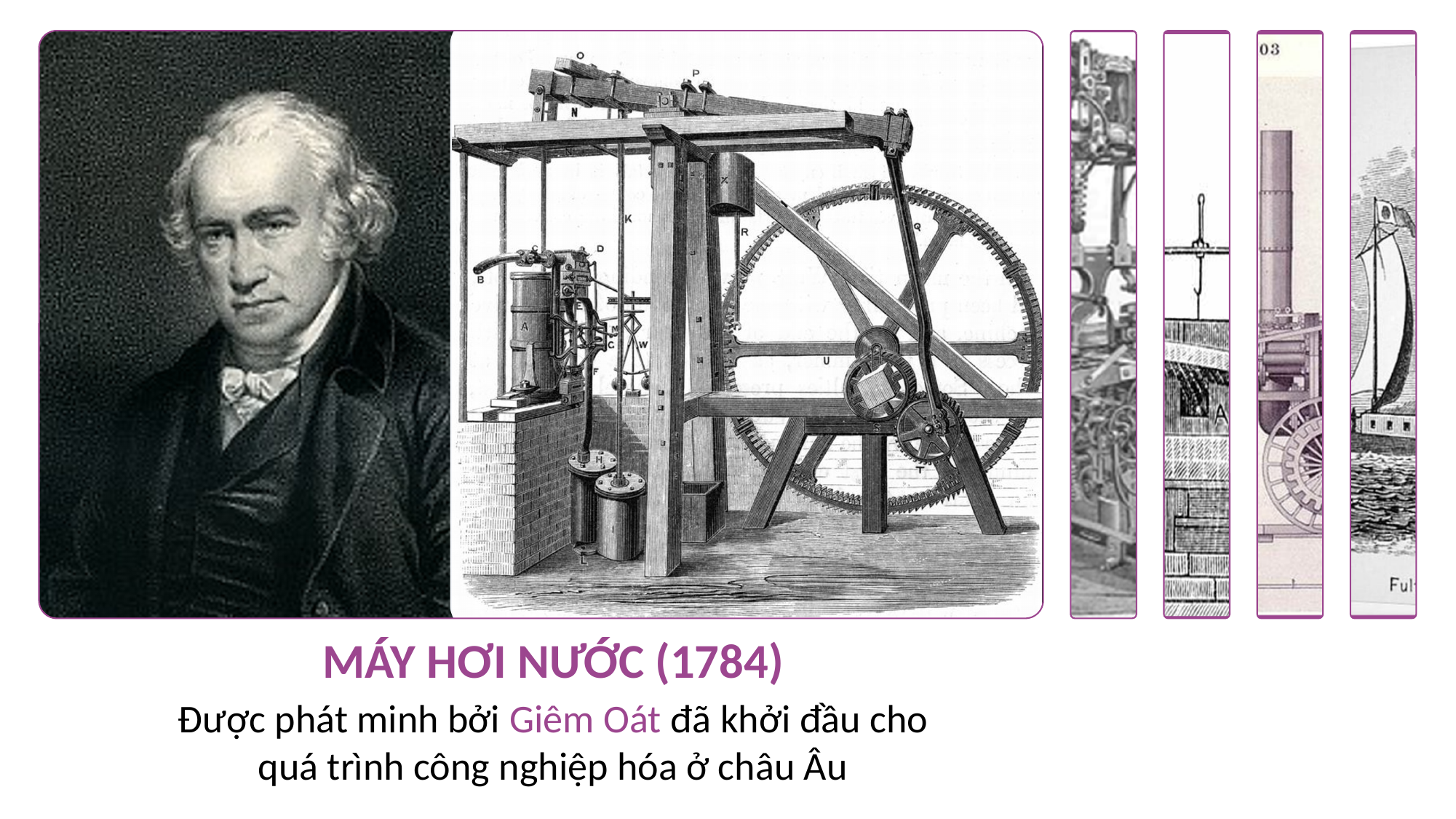

MÁY HƠI NƯỚC (1784)
Được phát minh bởi Giêm Oát đã khởi đầu cho quá trình công nghiệp hóa ở châu Âu